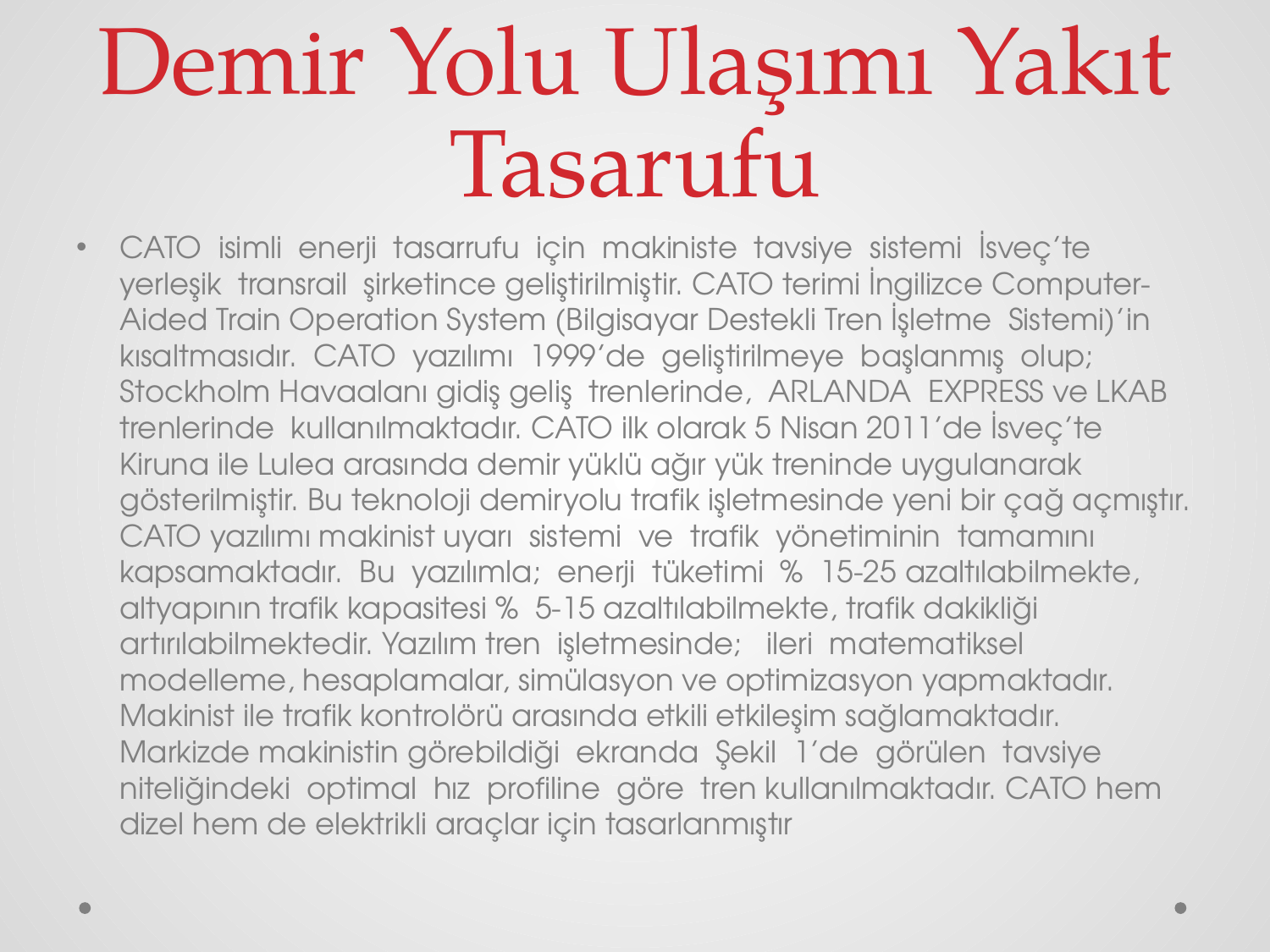

# Demir Yolu Ulaşımı Yakıt Tasarufu
CATO  isimli  enerji  tasarrufu  için  makiniste  tavsiye  sistemi  İsveç’te  yerleşik  transrail  şirketince geliştirilmiştir. CATO terimi İngilizce Computer-Aided Train Operation System (Bilgisayar Destekli Tren İşletme  Sistemi)’in  kısaltmasıdır.  CATO  yazılımı  1999’de  geliştirilmeye  başlanmış  olup;  Stockholm Havaalanı gidiş geliş  trenlerinde,  ARLANDA  EXPRESS ve LKAB  trenlerinde  kullanılmaktadır. CATO ilk olarak 5 Nisan 2011’de İsveç’te Kiruna ile Lulea arasında demir yüklü ağır yük treninde uygulanarak gösterilmiştir. Bu teknoloji demiryolu trafik işletmesinde yeni bir çağ açmıştır. CATO yazılımı makinist uyarı  sistemi  ve  trafik  yönetiminin  tamamını  kapsamaktadır.  Bu  yazılımla;  enerji  tüketimi  %  15-25 azaltılabilmekte, altyapının trafik kapasitesi %  5-15 azaltılabilmekte, trafik dakikliği artırılabilmektedir. Yazılım tren  işletmesinde;   ileri  matematiksel  modelleme, hesaplamalar, simülasyon ve optimizasyon yapmaktadır. Makinist ile trafik kontrolörü arasında etkili etkileşim sağlamaktadır. Markizde makinistin görebildiği  ekranda  Şekil  1’de  görülen  tavsiye  niteliğindeki  optimal  hız  profiline  göre  tren kullanılmaktadır. CATO hem dizel hem de elektrikli araçlar için tasarlanmıştır